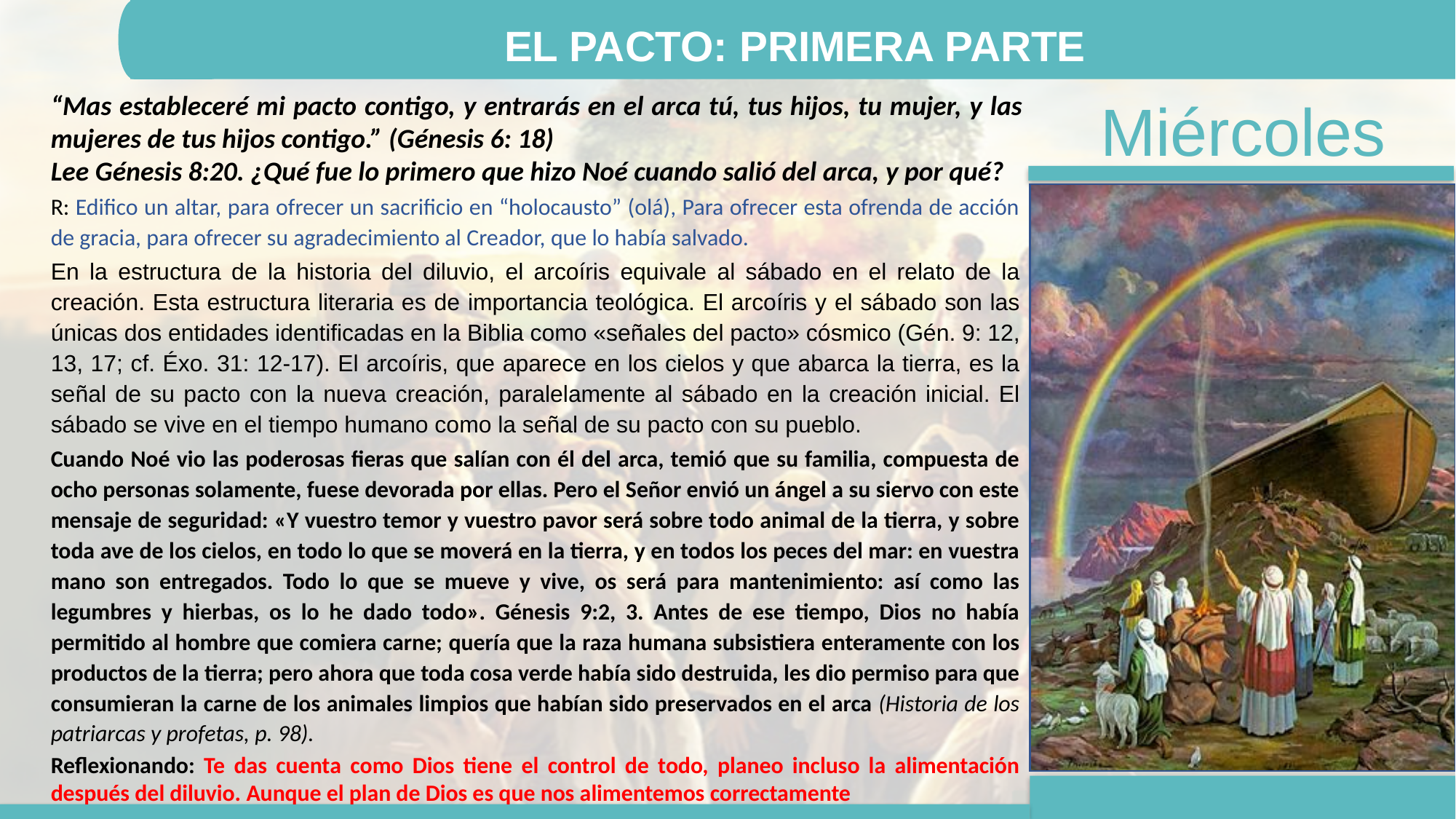

EL PACTO: PRIMERA PARTE
“Mas estableceré mi pacto contigo, y entrarás en el arca tú, tus hijos, tu mujer, y las mujeres de tus hijos contigo.” (Génesis 6: 18)
Lee Génesis 8:20. ¿Qué fue lo primero que hizo Noé cuando salió del arca, y por qué?
R: Edifico un altar, para ofrecer un sacrificio en “holocausto” (olá), Para ofrecer esta ofrenda de acción de gracia, para ofrecer su agradecimiento al Creador, que lo había salvado.
En la estructura de la historia del diluvio, el arcoíris equivale al sábado en el relato de la creación. Esta estructura literaria es de importancia teológica. El arcoíris y el sábado son las únicas dos entidades identificadas en la Biblia como «señales del pacto» cósmico (Gén. 9: 12, 13, 17; cf. Éxo. 31: 12-17). El arcoíris, que aparece en los cielos y que abarca la tierra, es la señal de su pacto con la nueva creación, paralelamente al sábado en la creación inicial. El sábado se vive en el tiempo humano como la señal de su pacto con su pueblo.
Cuando Noé vio las poderosas fieras que salían con él del arca, temió que su familia, compuesta de ocho personas solamente, fuese devorada por ellas. Pero el Señor envió un ángel a su siervo con este mensaje de seguridad: «Y vuestro temor y vuestro pavor será sobre todo animal de la tierra, y sobre toda ave de los cielos, en todo lo que se moverá en la tierra, y en todos los peces del mar: en vuestra mano son entregados. Todo lo que se mueve y vive, os será para mantenimiento: así como las legumbres y hierbas, os lo he dado todo». Génesis 9:2, 3. Antes de ese tiempo, Dios no había permitido al hombre que comiera carne; quería que la raza humana subsistiera enteramente con los productos de la tierra; pero ahora que toda cosa verde había sido destruida, les dio permiso para que consumieran la carne de los animales limpios que habían sido preservados en el arca (Historia de los patriarcas y profetas, p. 98).
Reflexionando: Te das cuenta como Dios tiene el control de todo, planeo incluso la alimentación después del diluvio. Aunque el plan de Dios es que nos alimentemos correctamente